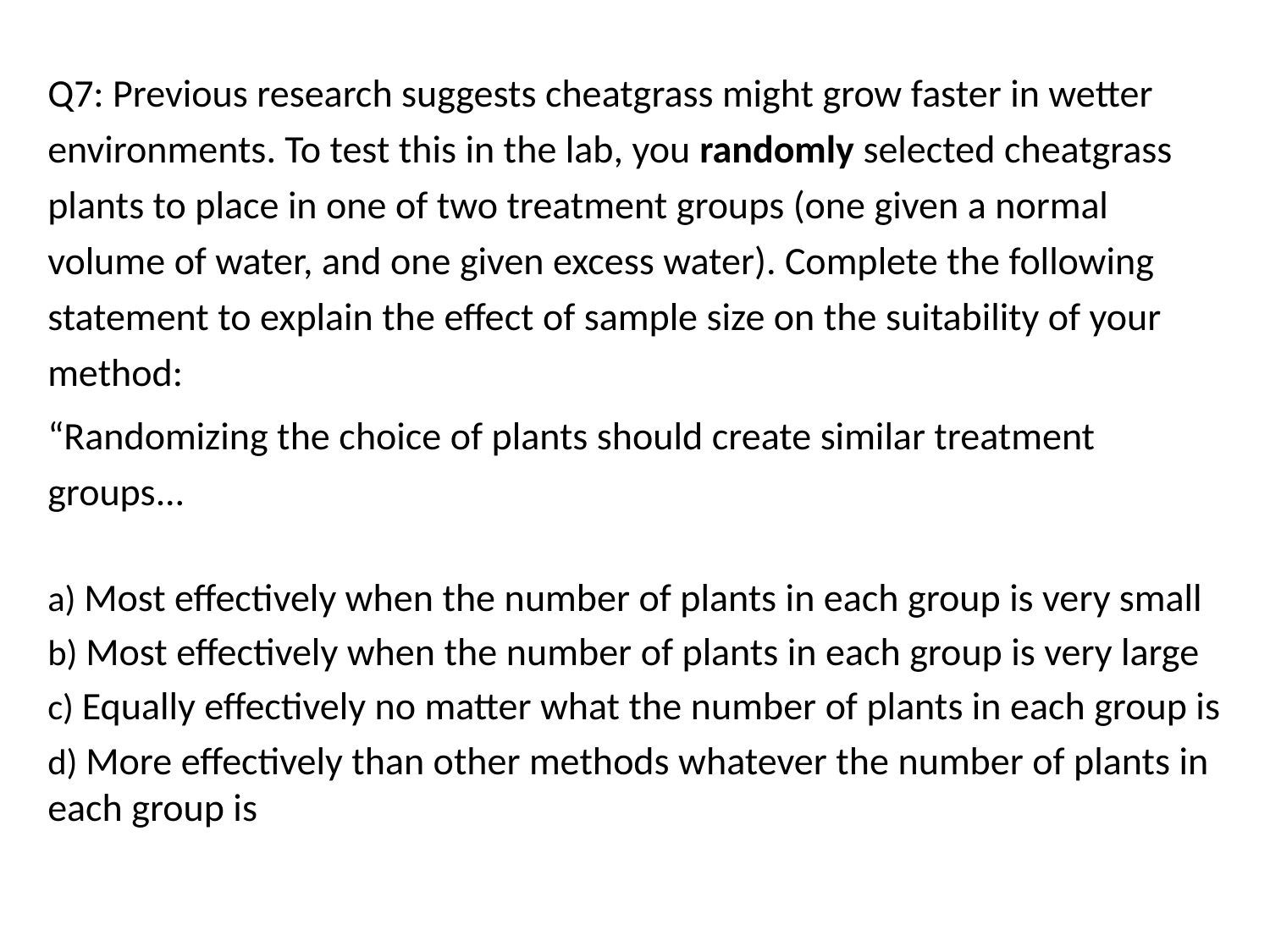

Q7: Previous research suggests cheatgrass might grow faster in wetter environments. To test this in the lab, you randomly selected cheatgrass plants to place in one of two treatment groups (one given a normal volume of water, and one given excess water). Complete the following statement to explain the effect of sample size on the suitability of your method:
“Randomizing the choice of plants should create similar treatment groups...

a) Most effectively when the number of plants in each group is very small
b) Most effectively when the number of plants in each group is very large
c) Equally effectively no matter what the number of plants in each group is
d) More effectively than other methods whatever the number of plants in each group is